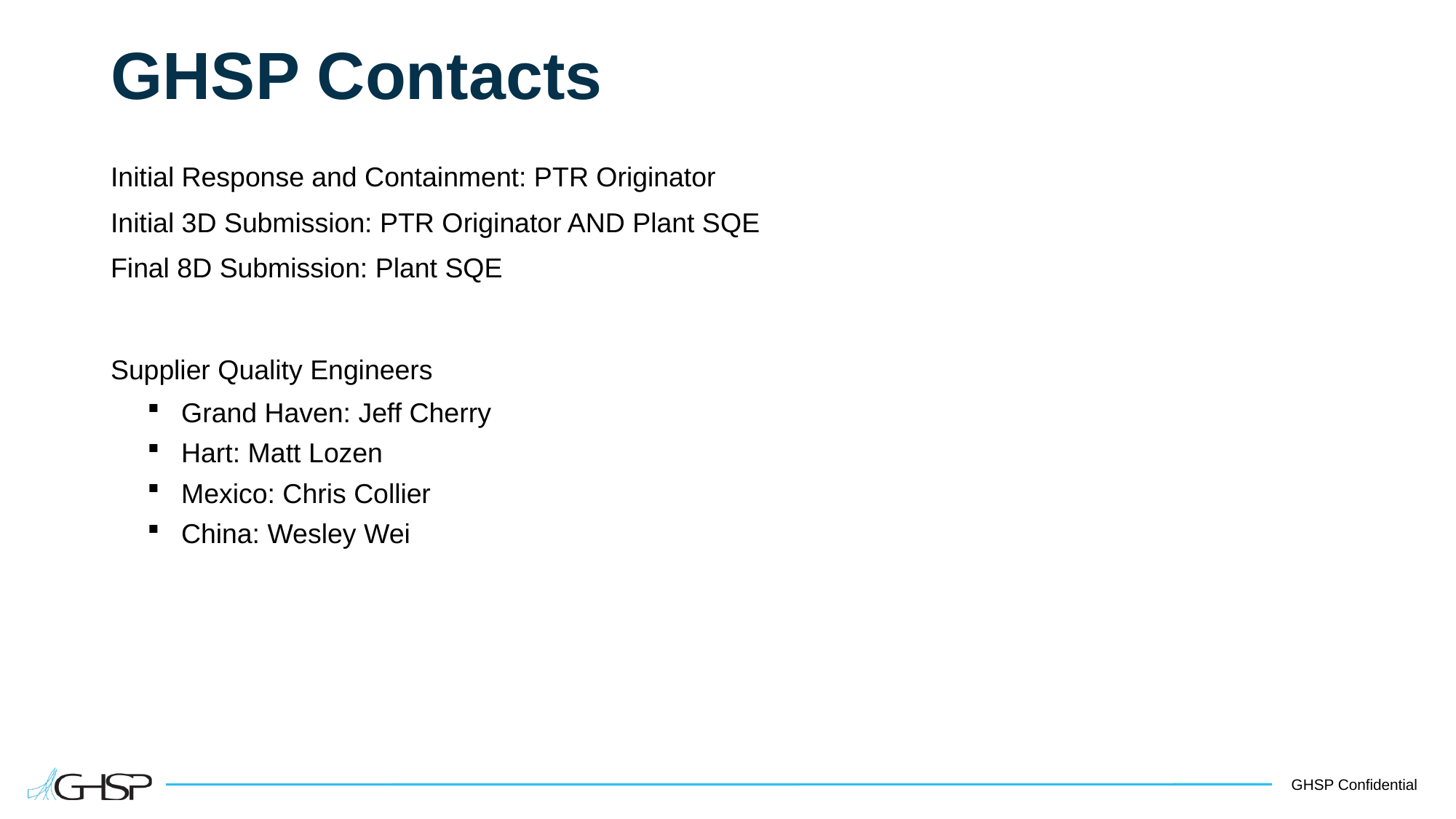

# GHSP Contacts
Initial Response and Containment: PTR Originator
Initial 3D Submission: PTR Originator AND Plant SQE
Final 8D Submission: Plant SQE
Supplier Quality Engineers
Grand Haven: Jeff Cherry
Hart: Matt Lozen
Mexico: Chris Collier
China: Wesley Wei